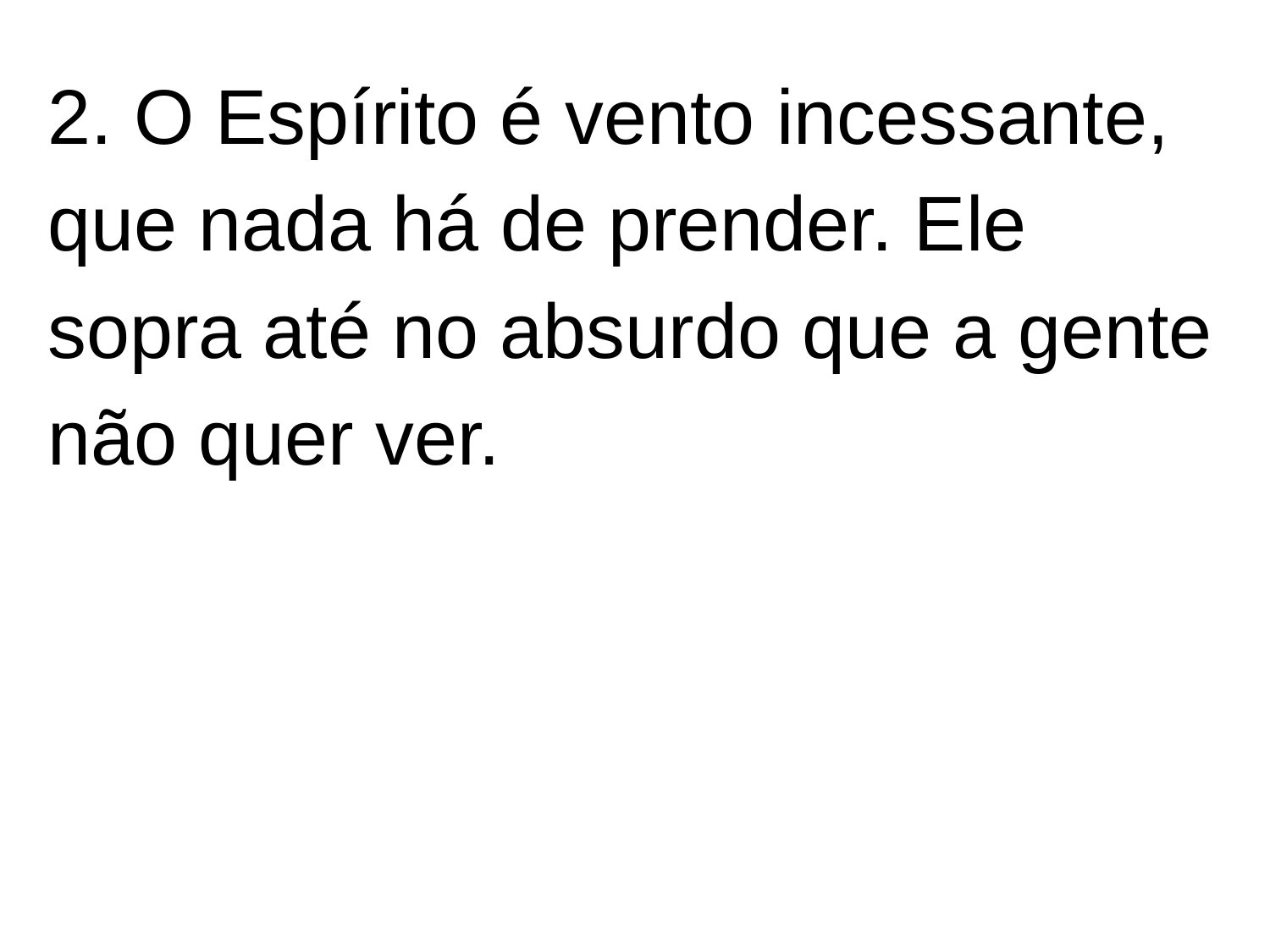

2. O Espírito é vento incessante, que nada há de prender. Ele sopra até no absurdo que a gente não quer ver.